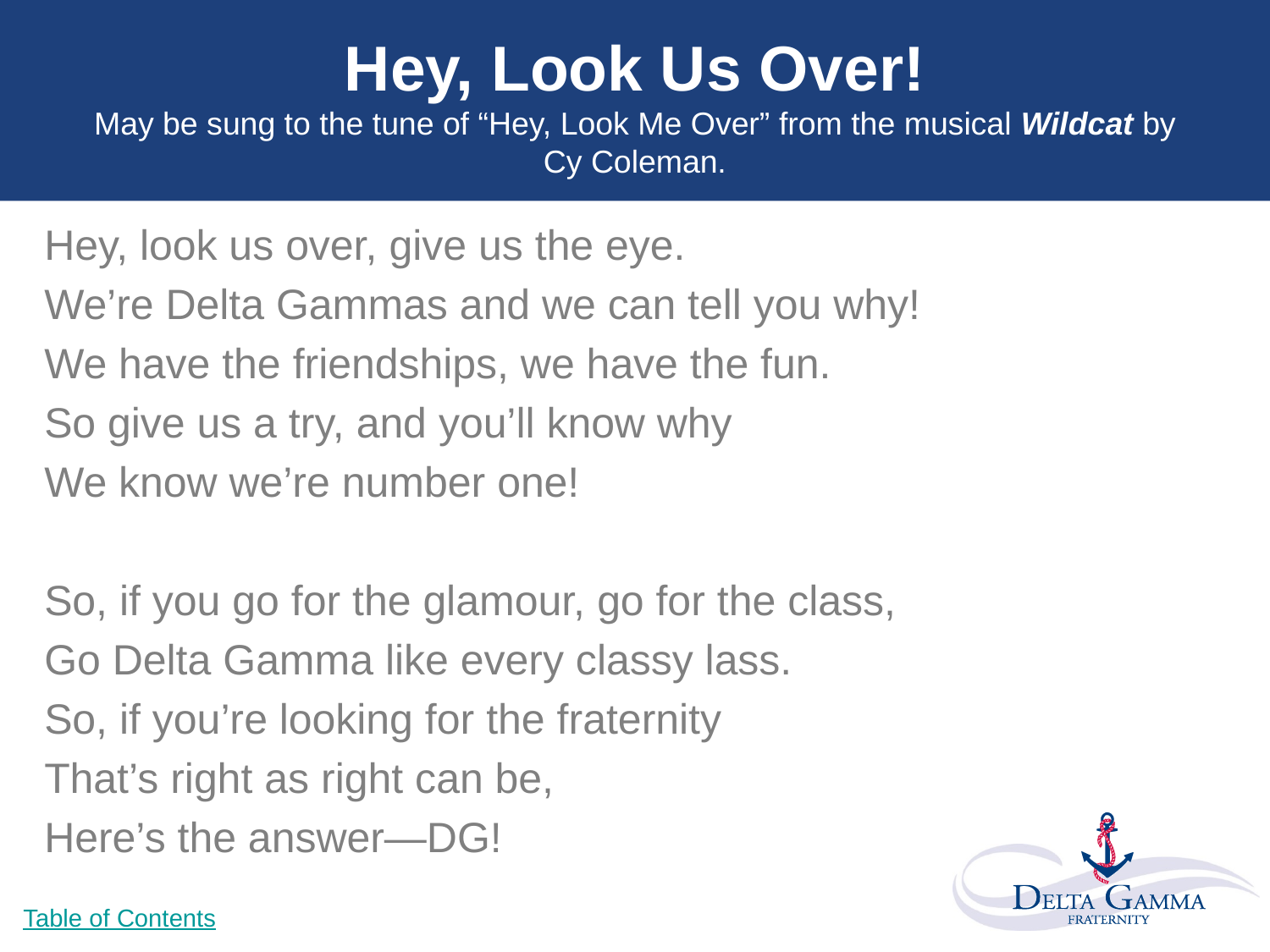

# Hey, Look Us Over! May be sung to the tune of “Hey, Look Me Over” from the musical Wildcat by Cy Coleman.
Hey, look us over, give us the eye.
We’re Delta Gammas and we can tell you why!
We have the friendships, we have the fun.
So give us a try, and you’ll know why
We know we’re number one!

So, if you go for the glamour, go for the class,
Go Delta Gamma like every classy lass.
So, if you’re looking for the fraternity
That’s right as right can be,
Here’s the answer—DG!

Table of Contents